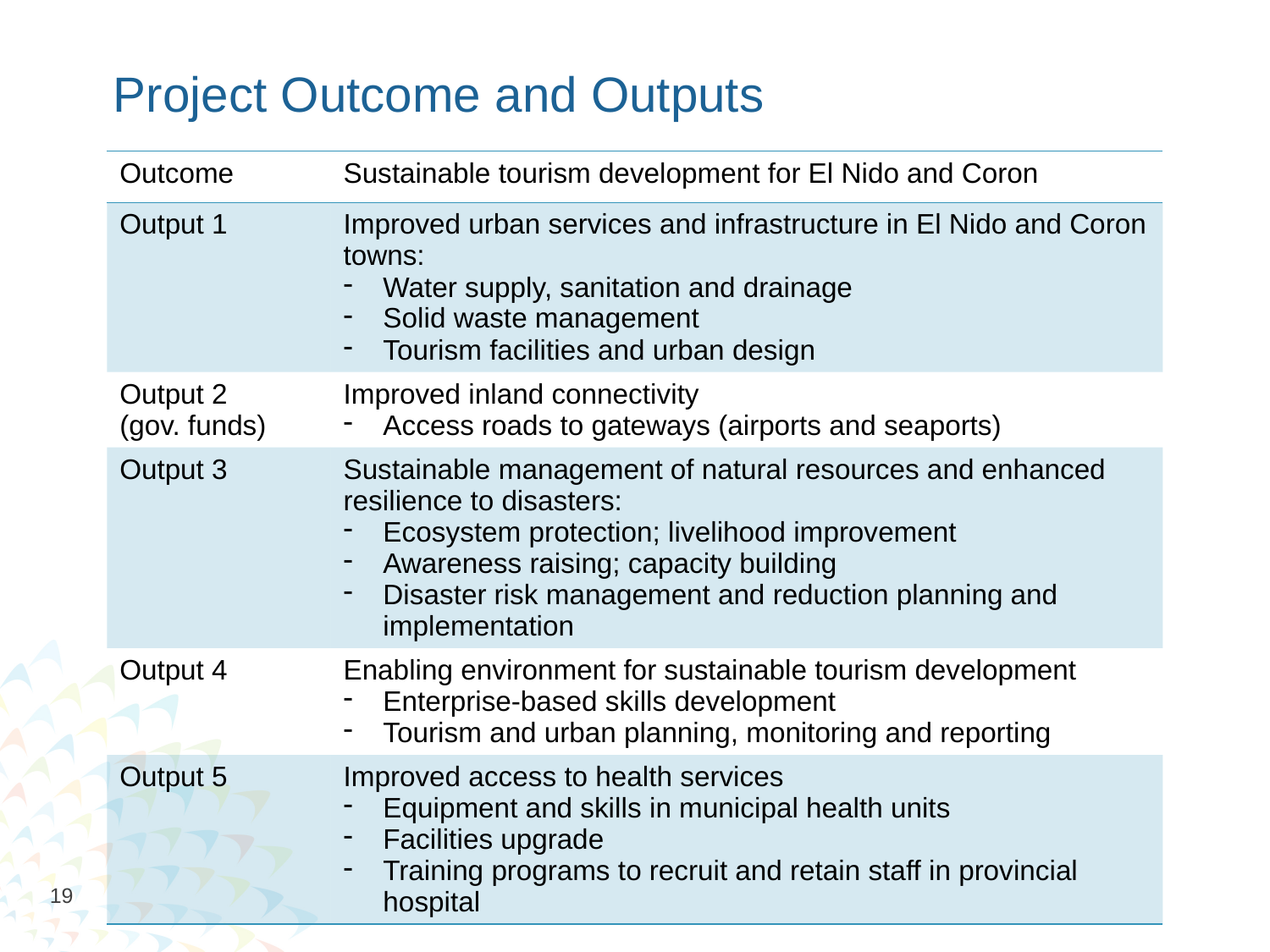

# Project Outcome and Outputs
| Outcome | Sustainable tourism development for El Nido and Coron |
| --- | --- |
| Output 1 | Improved urban services and infrastructure in El Nido and Coron towns: Water supply, sanitation and drainage Solid waste management Tourism facilities and urban design |
| Output 2 (gov. funds) | Improved inland connectivity Access roads to gateways (airports and seaports) |
| Output 3 | Sustainable management of natural resources and enhanced resilience to disasters: Ecosystem protection; livelihood improvement Awareness raising; capacity building Disaster risk management and reduction planning and implementation |
| Output 4 | Enabling environment for sustainable tourism development Enterprise-based skills development Tourism and urban planning, monitoring and reporting |
| Output 5 | Improved access to health services Equipment and skills in municipal health units Facilities upgrade Training programs to recruit and retain staff in provincial hospital |
19